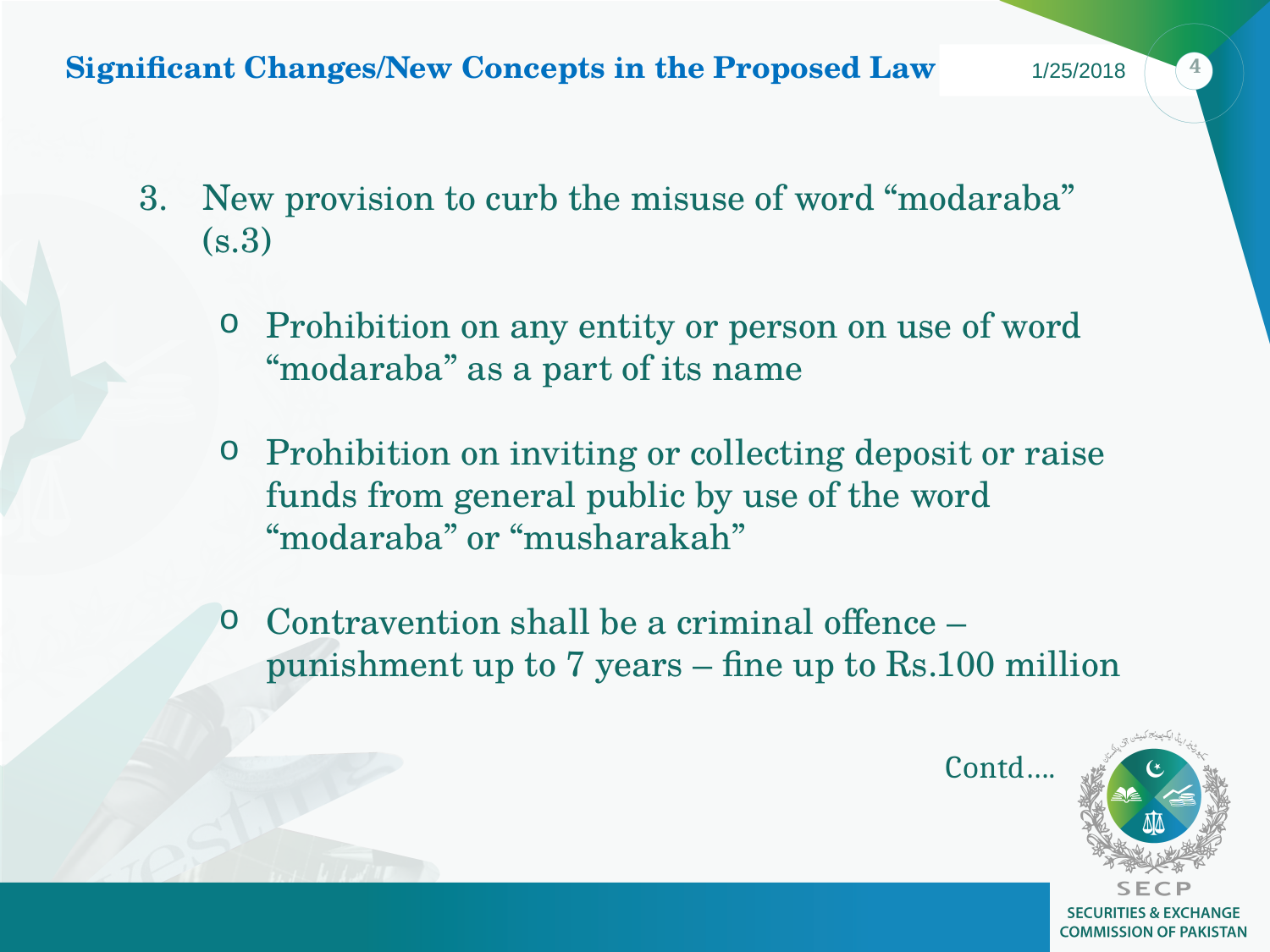

Significant Changes/New Concepts in the Proposed Law
3. 	New provision to curb the misuse of word “modaraba” (s.3)

Prohibition on any entity or person on use of word “modaraba” as a part of its name

Prohibition on inviting or collecting deposit or raise funds from general public by use of the word “modaraba” or “musharakah”

Contravention shall be a criminal offence – punishment up to 7 years – fine up to Rs.100 million
Contd….